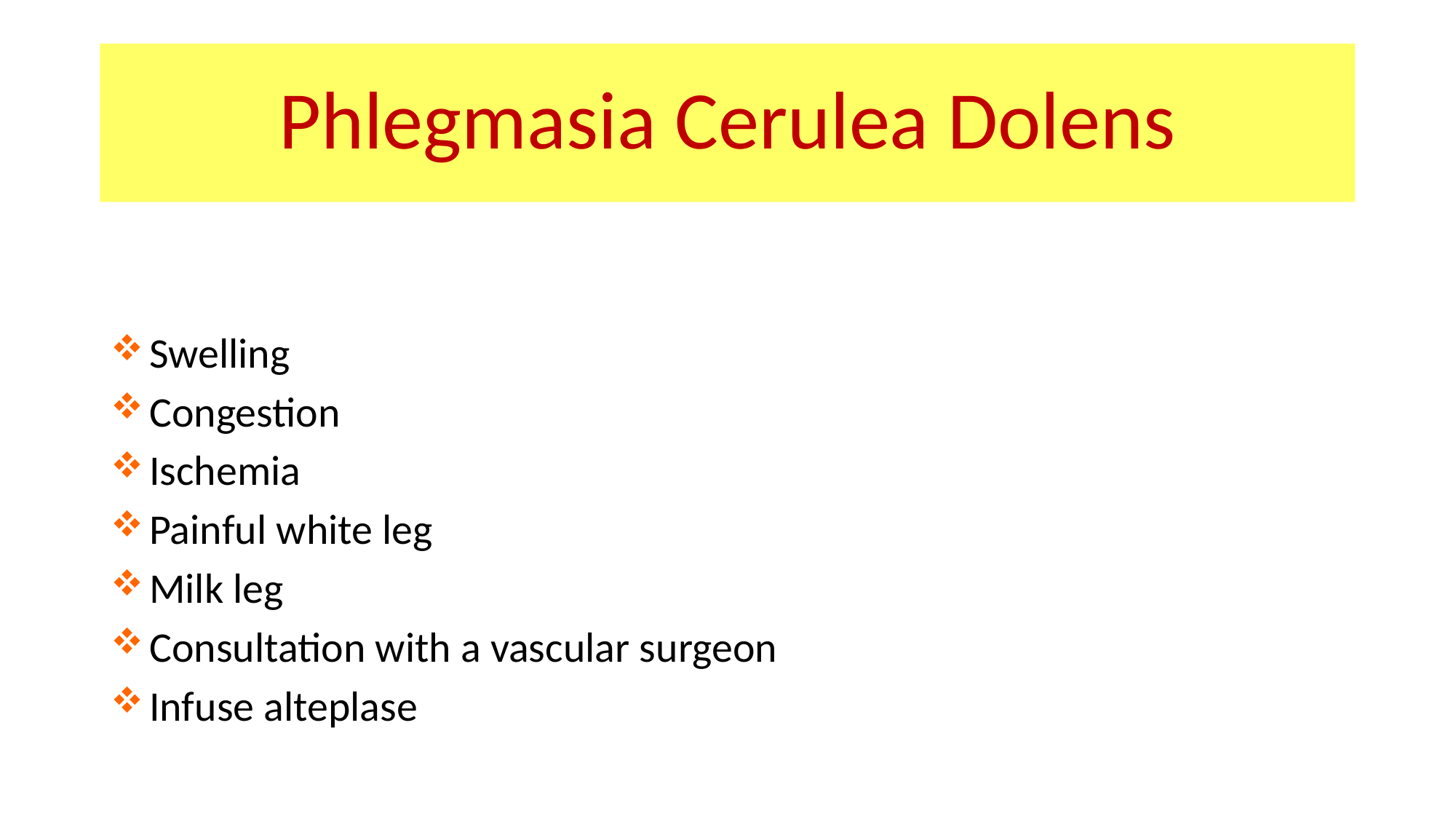

# Phlegmasia Cerulea Dolens
 Swelling
 Congestion
 Ischemia
 Painful white leg
 Milk leg
 Consultation with a vascular surgeon
 Infuse alteplase